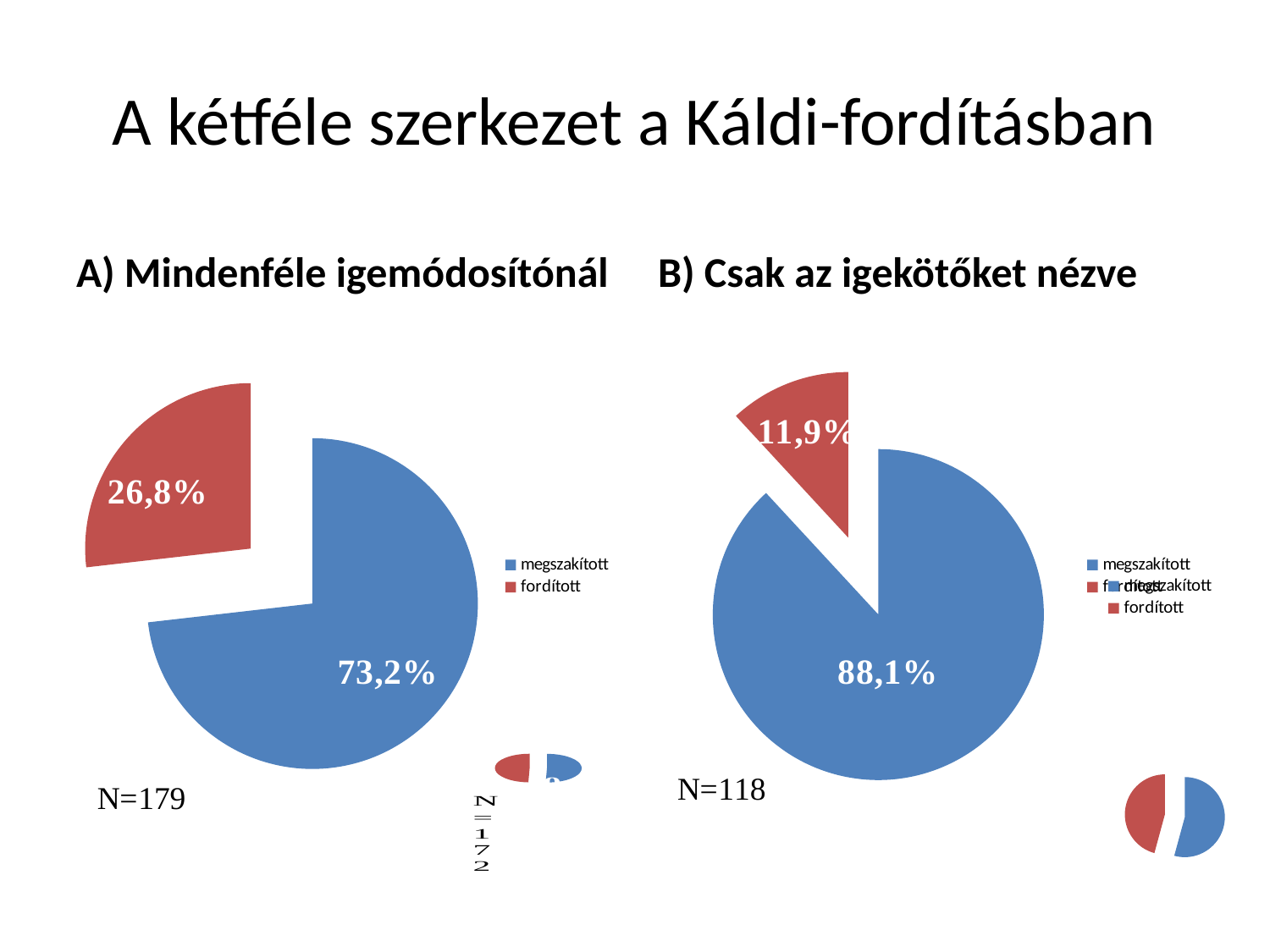

# A kétféle szerkezet a Káldi-fordításban
A) Mindenféle igemódosítónál
B) Csak az igekötőket nézve

### Chart

| Category |  |
|---|---|
| megszakított | 0.7318435754189944 |
| fordított | 0.2681564245810056 |

### Chart

| Category |  |
|---|---|
| megszakított | 0.8813559322033898 |
| fordított | 0.11864406779661017 |

### Chart

| Category |  |
|---|---|
| megszakított | 0.5423728813559322 |
| fordított | 0.4576271186440678 |

### Chart

| Category |  |
|---|---|
| megszakított | 0.5058139534883721 |
| fordított | 0.4941860465116279 |